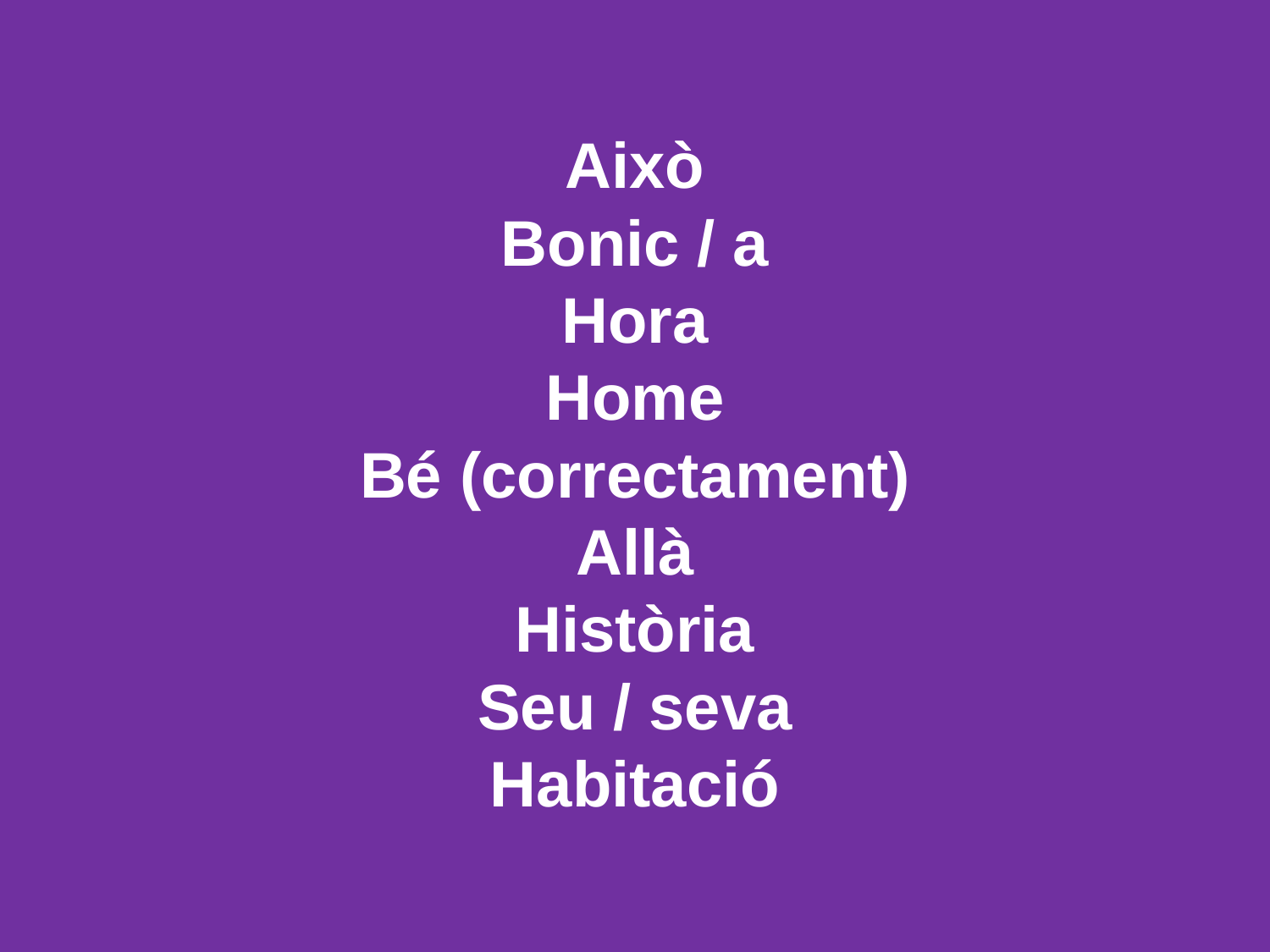

# Això Bonic / a Hora Home Bé (correctament) Allà Història Seu / seva Habitació